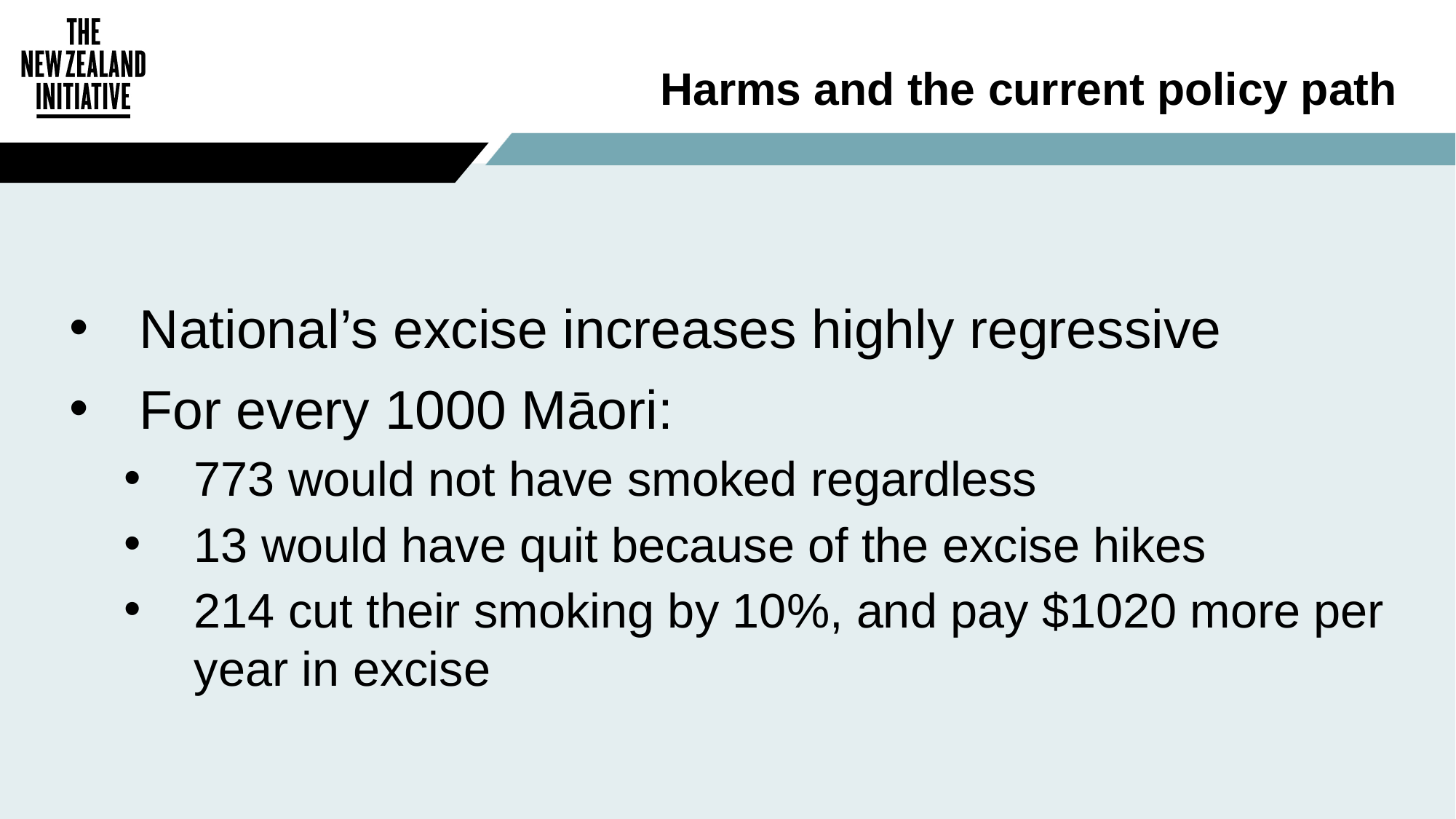

# Harms and the current policy path
National’s excise increases highly regressive
For every 1000 Māori:
773 would not have smoked regardless
13 would have quit because of the excise hikes
214 cut their smoking by 10%, and pay $1020 more per year in excise